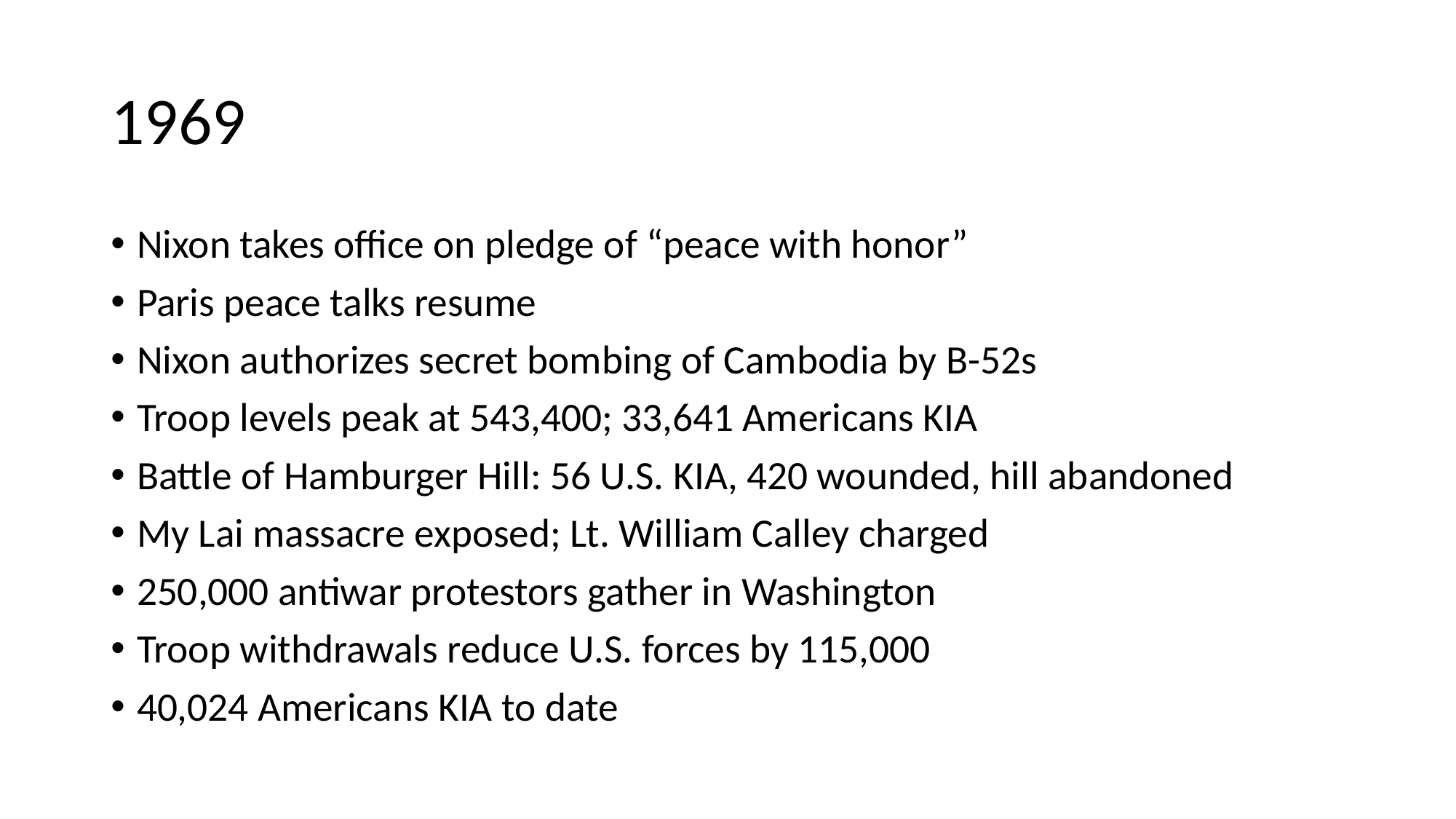

# 1969
Nixon takes office on pledge of “peace with honor”
Paris peace talks resume
Nixon authorizes secret bombing of Cambodia by B-52s
Troop levels peak at 543,400; 33,641 Americans KIA
Battle of Hamburger Hill: 56 U.S. KIA, 420 wounded, hill abandoned
My Lai massacre exposed; Lt. William Calley charged
250,000 antiwar protestors gather in Washington
Troop withdrawals reduce U.S. forces by 115,000
40,024 Americans KIA to date